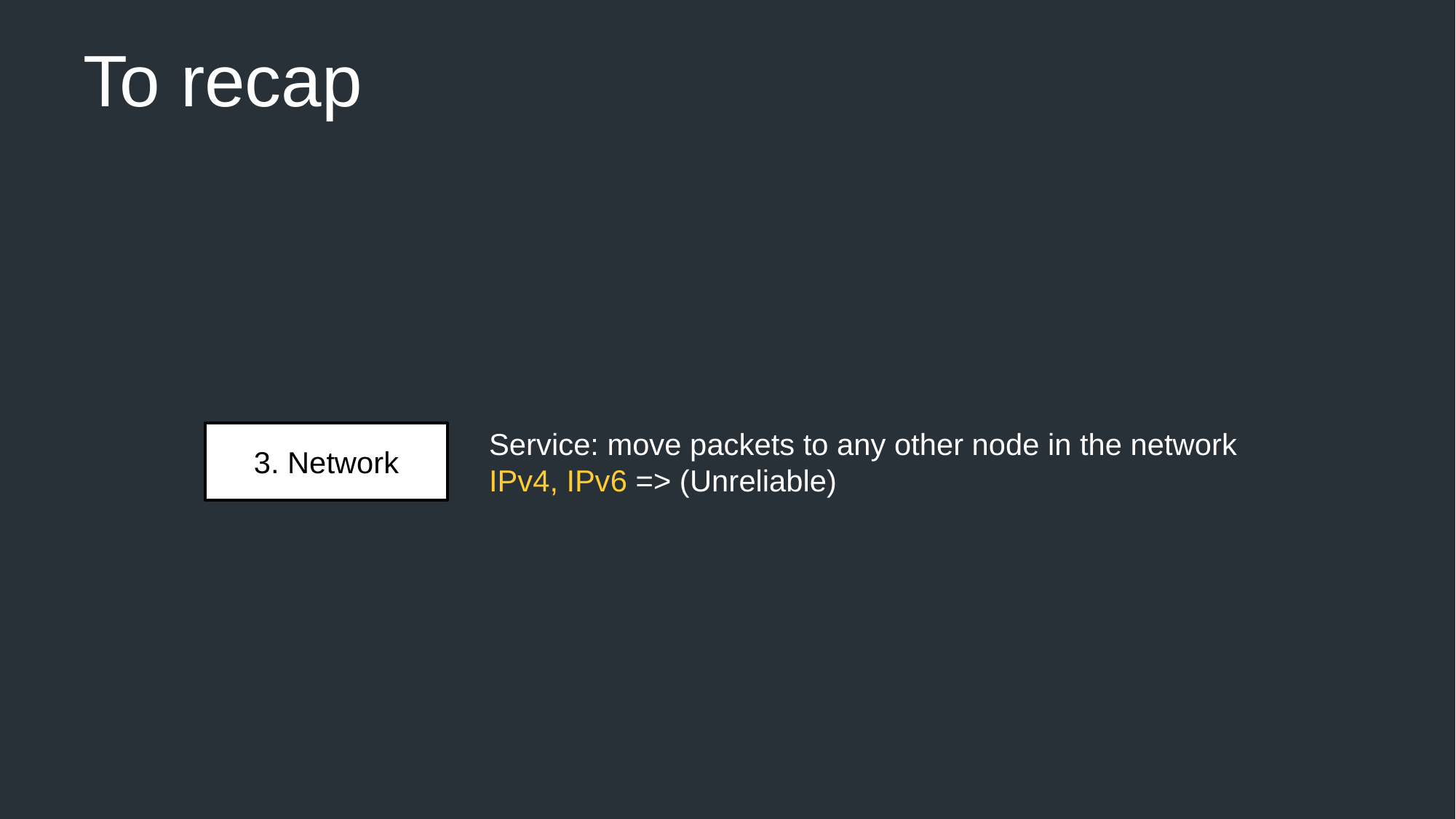

# To recap
Service: move packets to any other node in the network
IPv4, IPv6 => (Unreliable)
3. Network